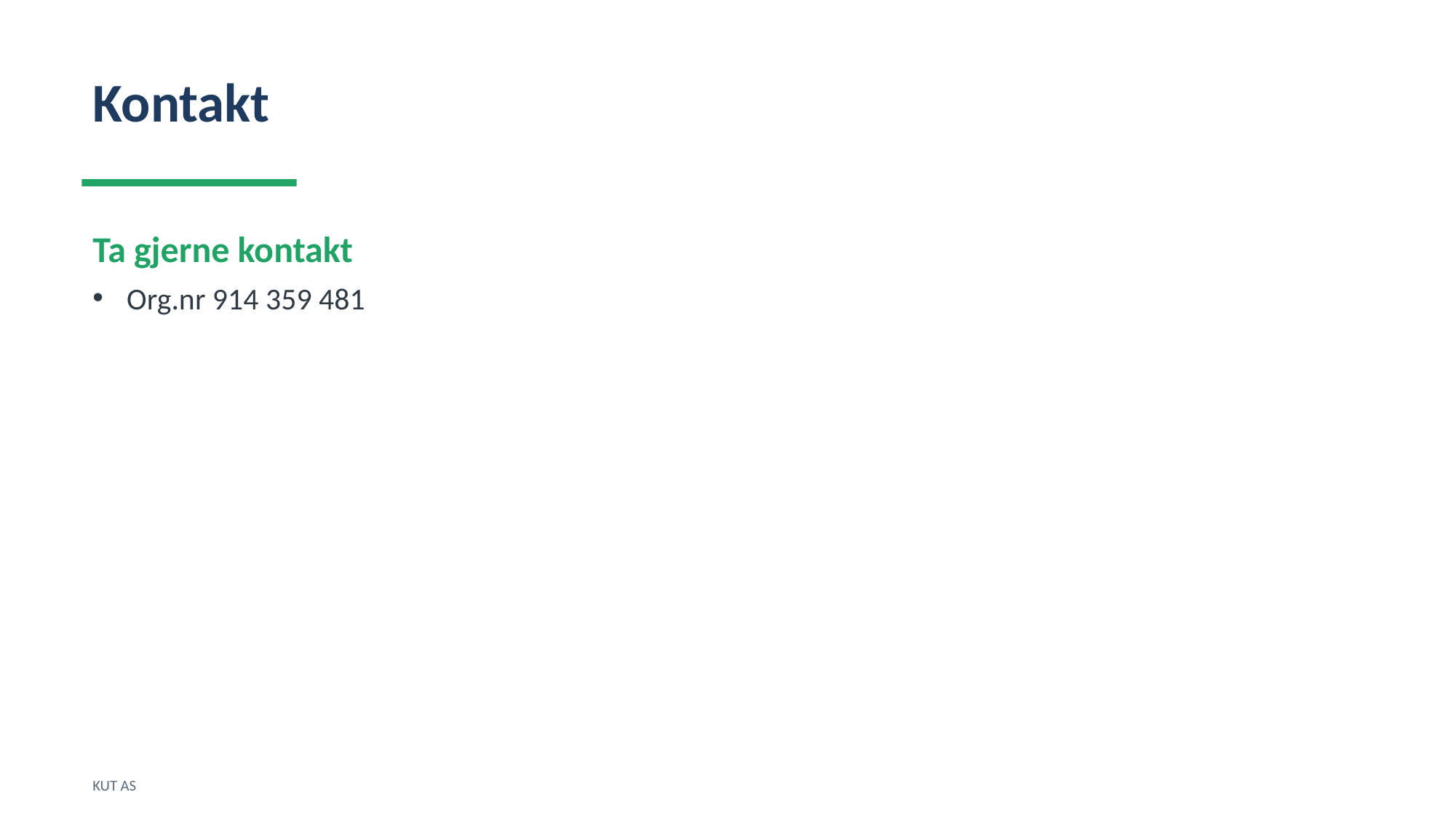

Kontakt

Ta gjerne kontakt
Org.nr 914 359 481
KUT AS